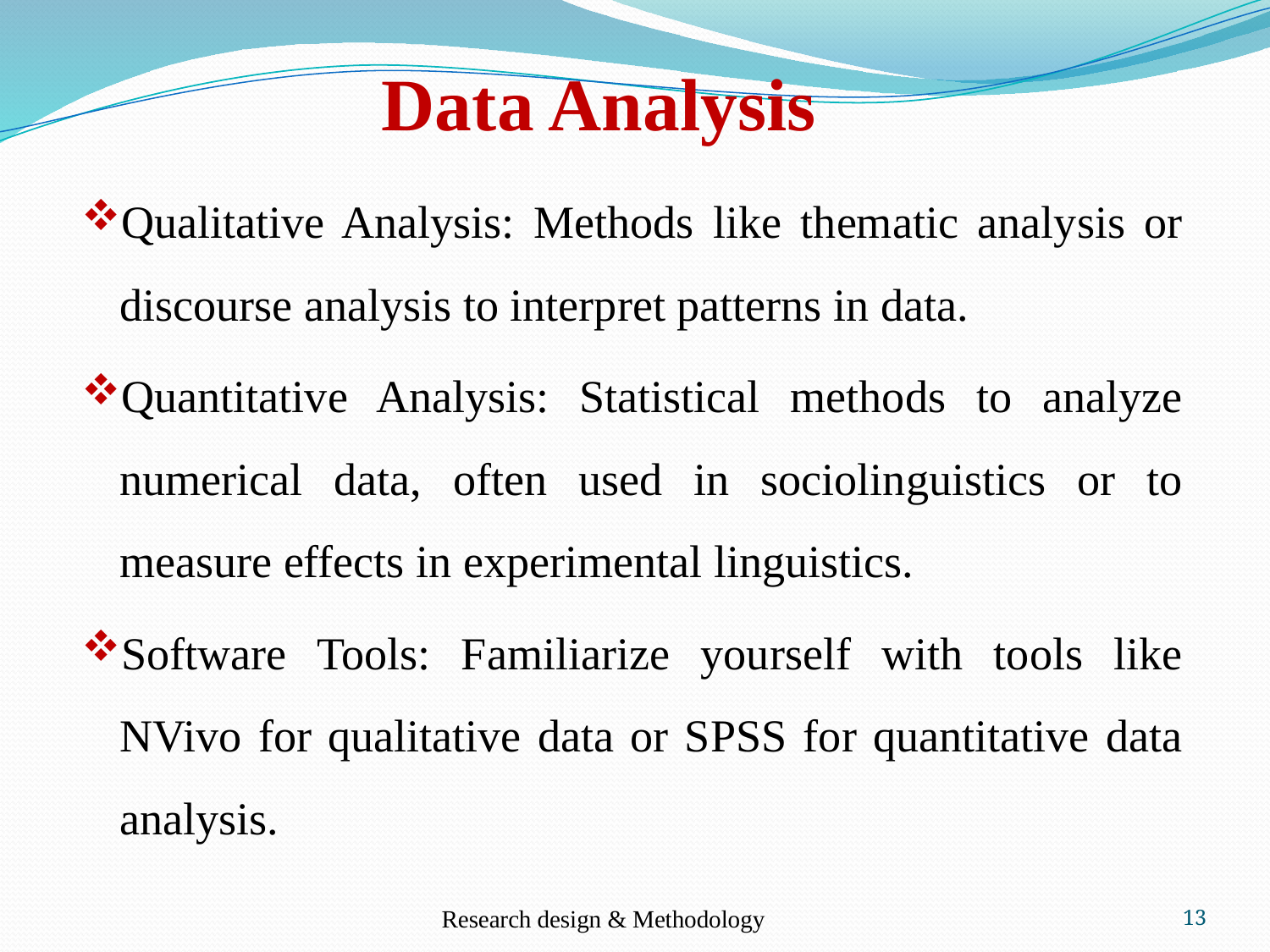

# Data Analysis
Qualitative Analysis: Methods like thematic analysis or discourse analysis to interpret patterns in data.
Quantitative Analysis: Statistical methods to analyze numerical data, often used in sociolinguistics or to measure effects in experimental linguistics.
Software Tools: Familiarize yourself with tools like NVivo for qualitative data or SPSS for quantitative data analysis.
Research design & Methodology
13